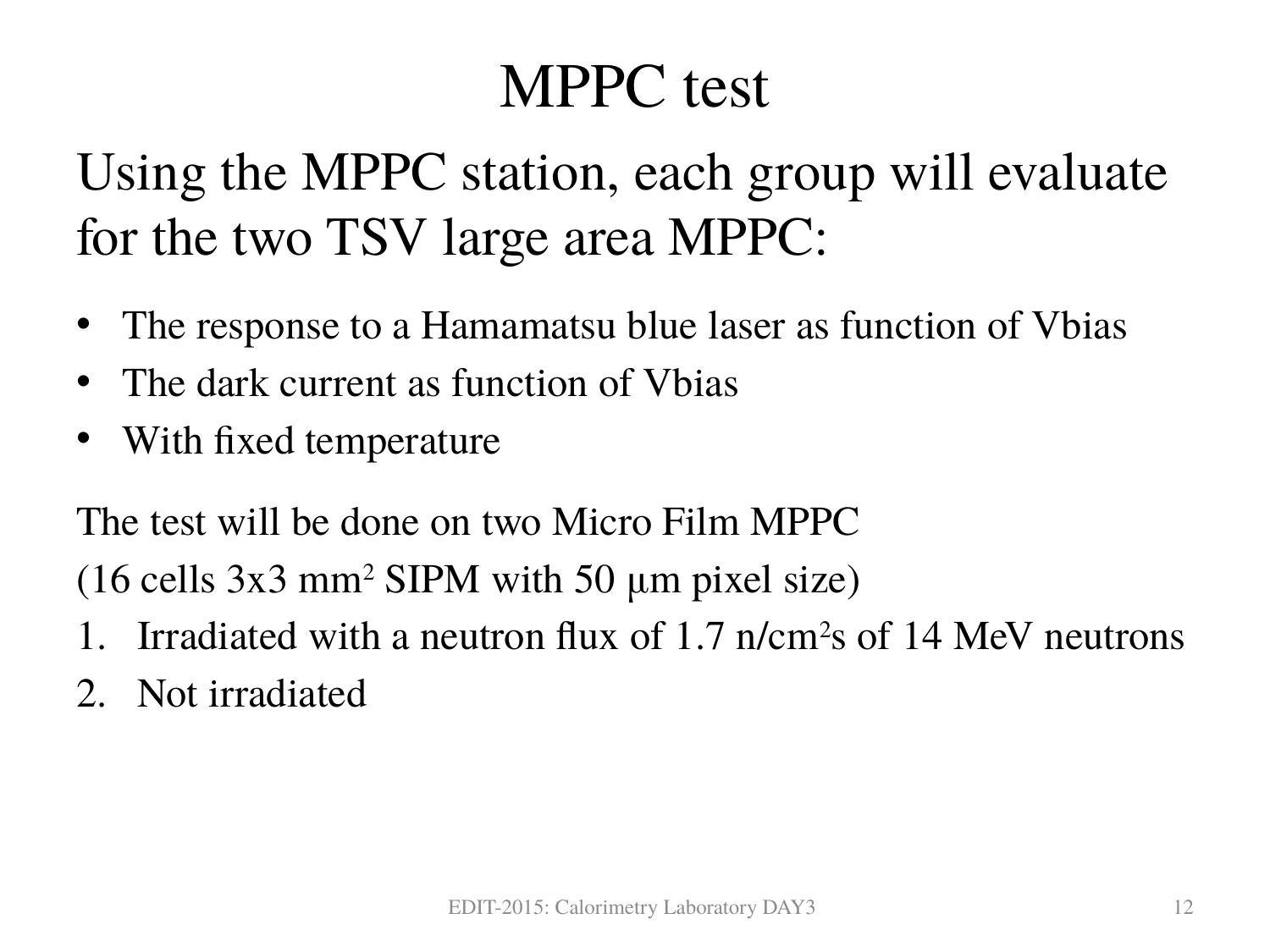

# MPPC test
Using the MPPC station, each group will evaluate for the two TSV large area MPPC:

The response to a Hamamatsu blue laser as function of Vbias
The dark current as function of Vbias
With fixed temperature

The test will be done on two Micro Film MPPC
(16 cells 3x3 mm2 SIPM with 50 μm pixel size)
Irradiated with a neutron flux of 1.7 n/cm2s of 14 MeV neutrons
Not irradiated

EDIT-2015: Calorimetry Laboratory DAY3
12